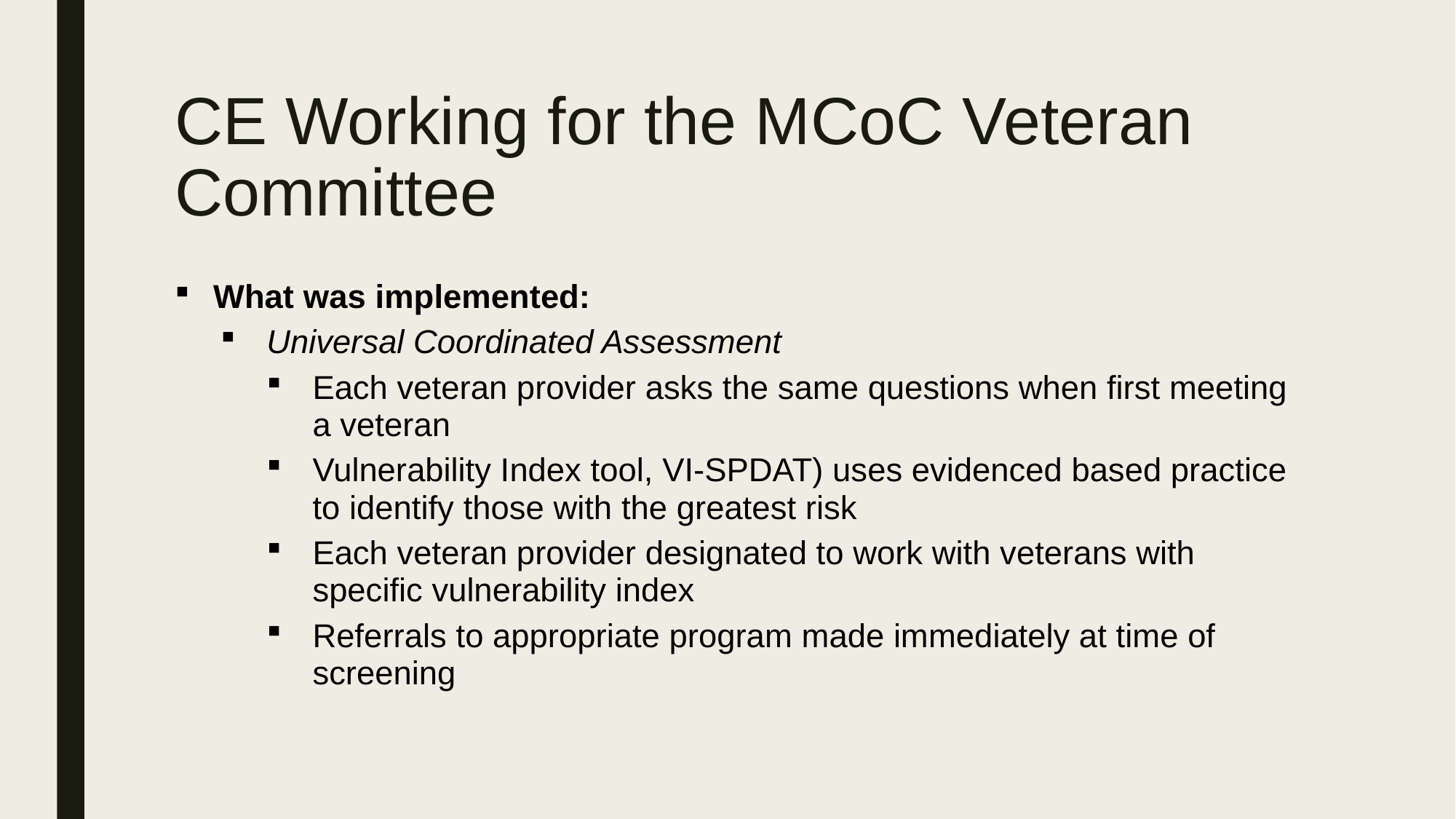

# CE Working for the MCoC Veteran Committee
What was implemented:
Universal Coordinated Assessment
Each veteran provider asks the same questions when first meeting a veteran
Vulnerability Index tool, VI-SPDAT) uses evidenced based practice to identify those with the greatest risk
Each veteran provider designated to work with veterans with specific vulnerability index
Referrals to appropriate program made immediately at time of screening